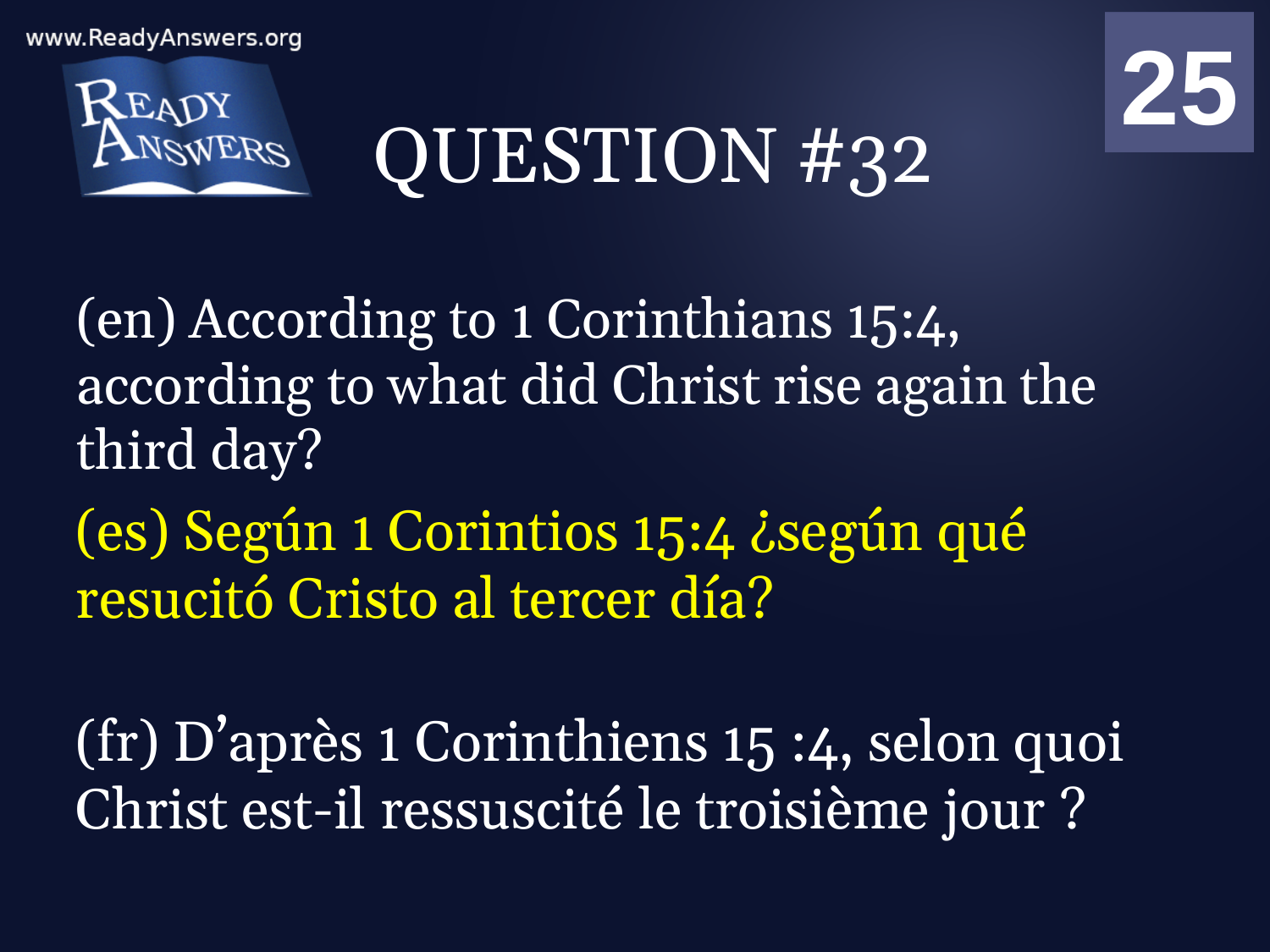

01
02
03
04
05
06
07
08
09
10
11
12
13
14
15
16
17
18
19
20
21
22
23
24
25
00
# QUESTION #32
(en) According to 1 Corinthians 15:4, according to what did Christ rise again the third day?
(es) Según 1 Corintios 15:4 ¿según qué resucitó Cristo al tercer día?
(fr) D’après 1 Corinthiens 15 :4, selon quoi Christ est-il ressuscité le troisième jour ?